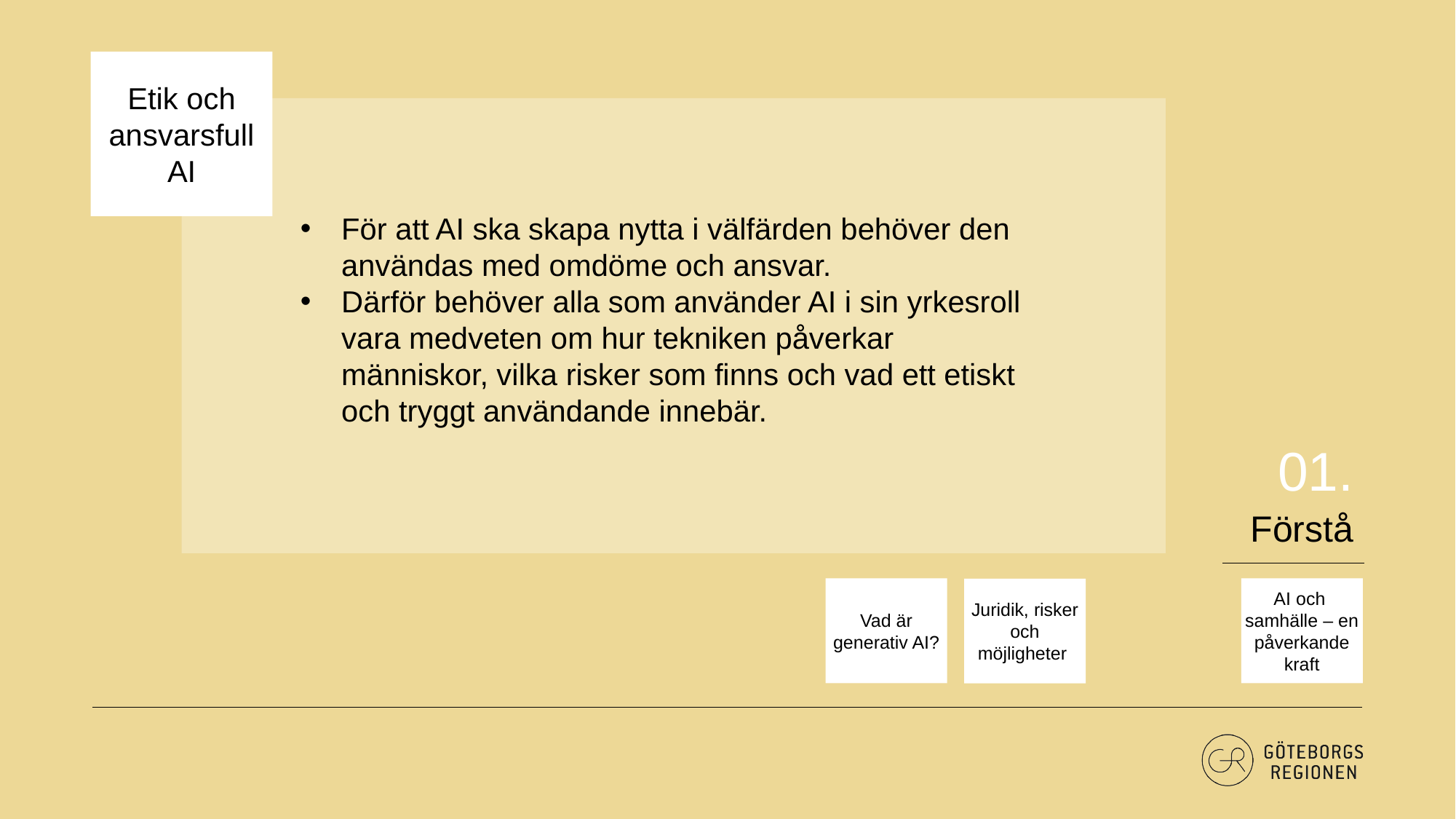

Etik och ansvarsfull AI

För att AI ska skapa nytta i välfärden behöver den användas med omdöme och ansvar.
Därför behöver alla som använder AI i sin yrkesroll vara medveten om hur tekniken påverkar människor, vilka risker som finns och vad ett etiskt och tryggt användande innebär.

01.
Förstå
Vad är generativ AI?
AI och
samhälle – en påverkande kraft
Juridik, risker och möjligheter